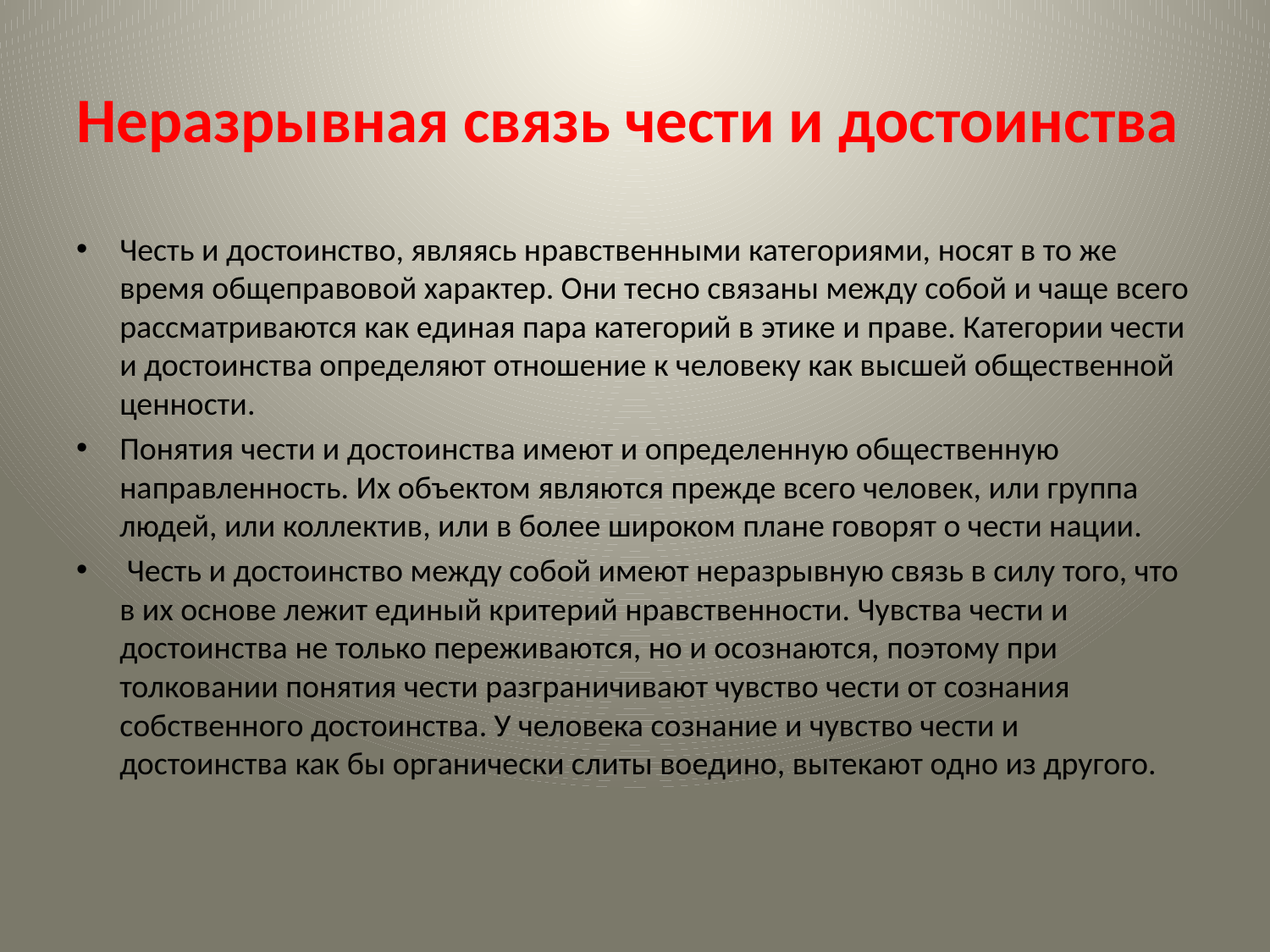

# Неразрывная связь чести и достоинства
Честь и достоинство, являясь нравственными категориями, носят в то же время общеправовой характер. Они тесно связаны между собой и чаще всего рассматриваются как единая пара категорий в этике и праве. Категории чести и достоинства определяют отношение к человеку как высшей общественной ценности.
Понятия чести и достоинства имеют и определенную общественную направленность. Их объектом являются прежде всего человек, или группа людей, или коллектив, или в более широком плане говорят о чести нации.
 Честь и достоинство между собой имеют неразрывную связь в силу того, что в их основе лежит единый критерий нравственности. Чувства чести и достоинства не только переживаются, но и осознаются, поэтому при толковании понятия чести разграничивают чувство чести от сознания собственного достоинства. У человека сознание и чувство чести и достоинства как бы органически слиты воедино, вытекают одно из другого.